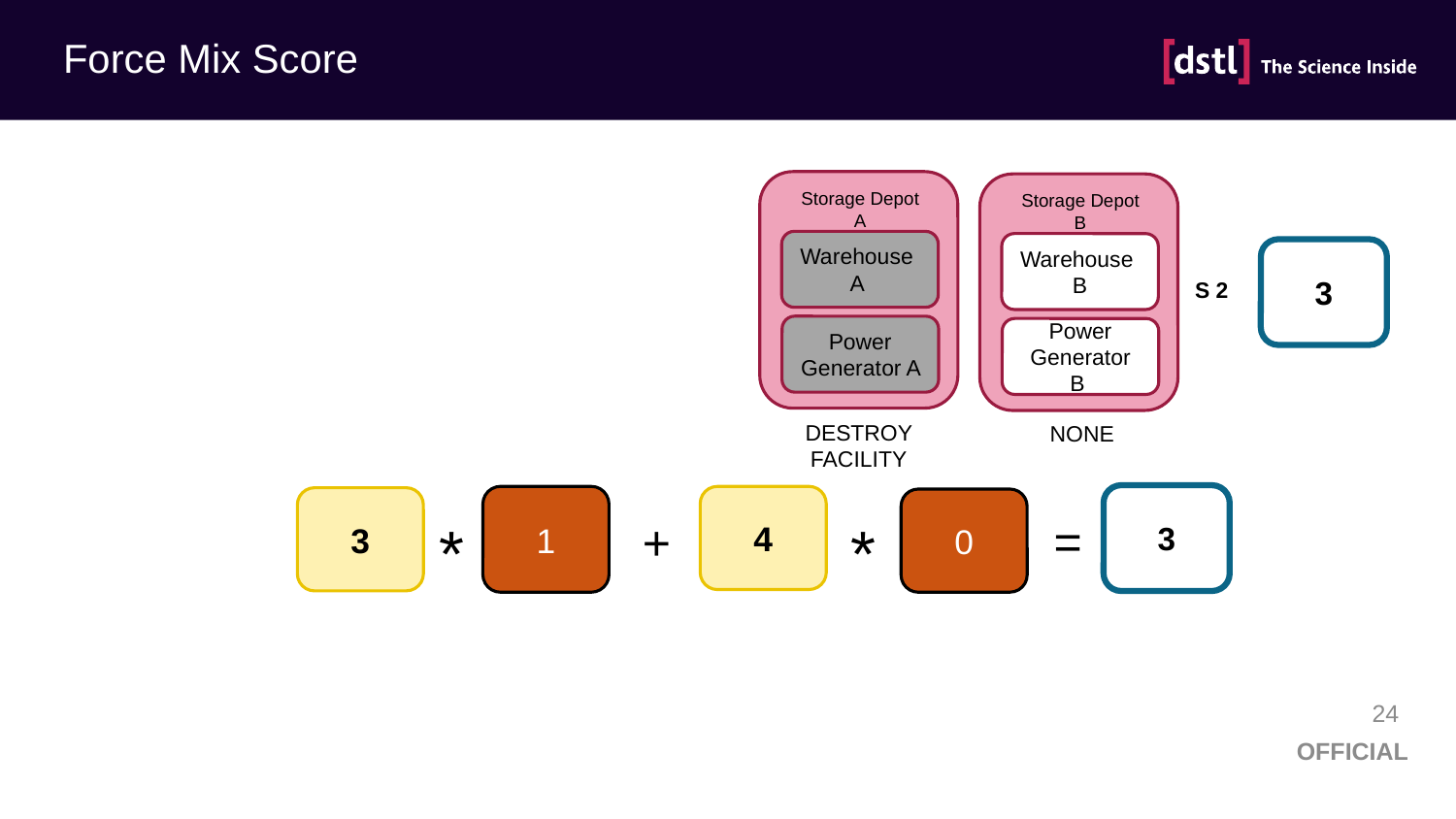

# Force Mix Score

Storage Depot A
Warehouse  A
Power Generator A
DESTROY FACILITY

Storage Depot B
Warehouse  B
Power Generator B
NONE
3
S 2

=

*

+

*
1
4
3
0
3
24
OFFICIAL